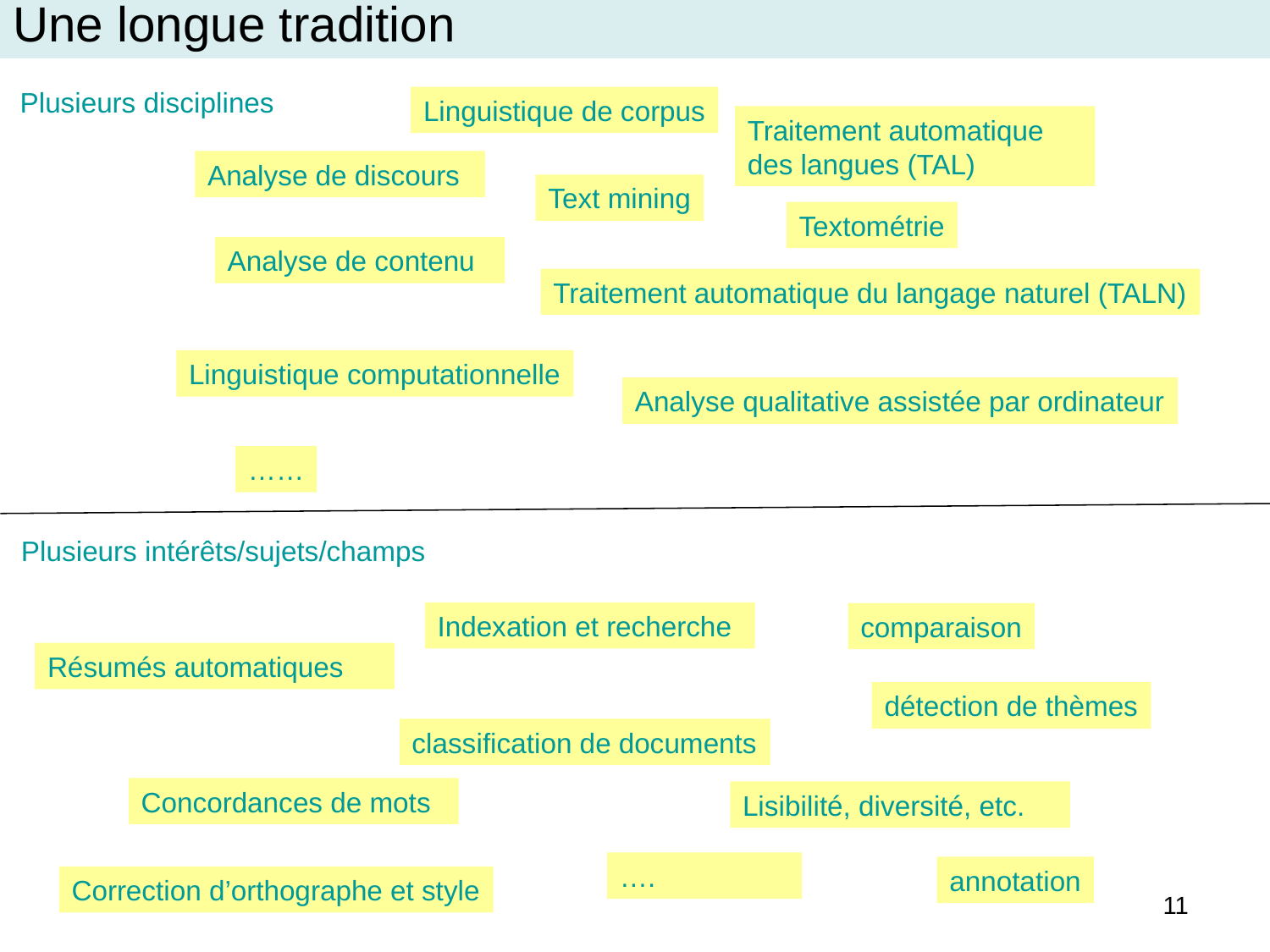

Une longue tradition
Plusieurs disciplines
Linguistique de corpus
Traitement automatique des langues (TAL)
Analyse de discours
Text mining
Textométrie
Analyse de contenu
Traitement automatique du langage naturel (TALN)
Linguistique computationnelle
Analyse qualitative assistée par ordinateur
……
Plusieurs intérêts/sujets/champs
Indexation et recherche
comparaison
Résumés automatiques
détection de thèmes
classification de documents
Concordances de mots
Lisibilité, diversité, etc.
….
annotation
Correction d’orthographe et style
11